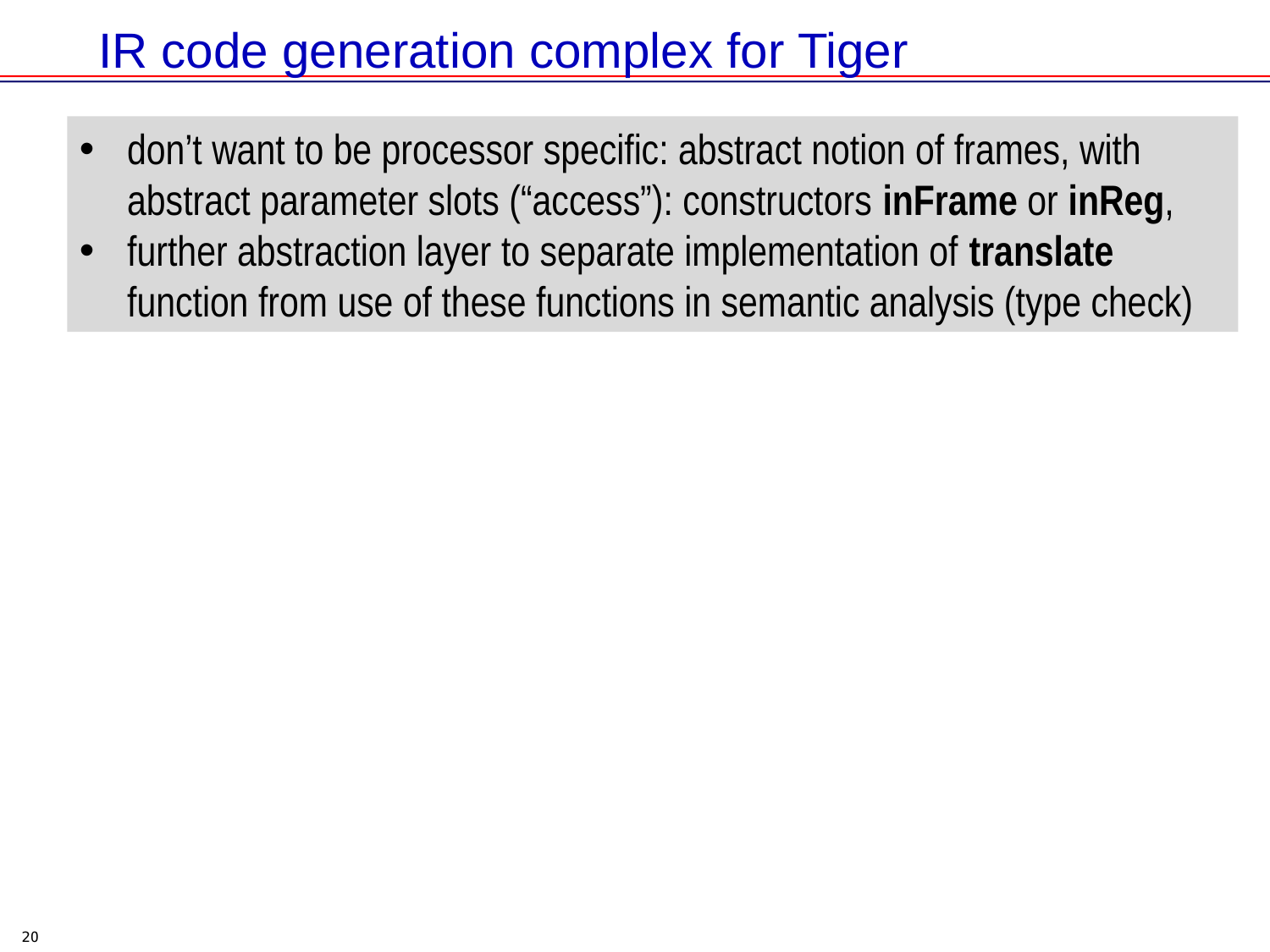

# IR code generation complex for Tiger
don’t want to be processor specific: abstract notion of frames, with abstract parameter slots (“access”): constructors inFrame or inReg,
further abstraction layer to separate implementation of translate function from use of these functions in semantic analysis (type check)
20